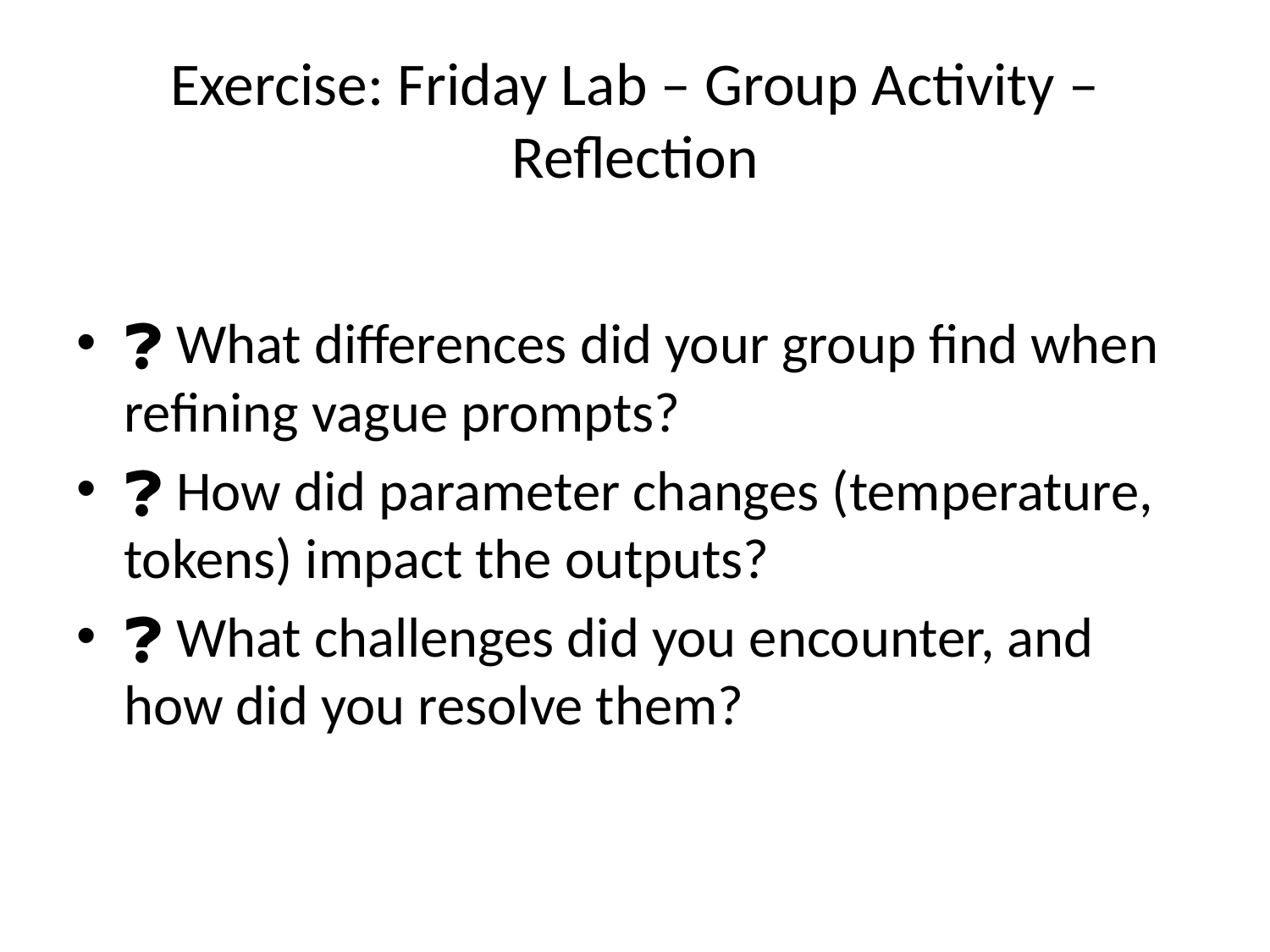

# Exercise: Friday Lab – Group Activity – Reflection

❓ What differences did your group find when refining vague prompts?
❓ How did parameter changes (temperature, tokens) impact the outputs?
❓ What challenges did you encounter, and how did you resolve them?